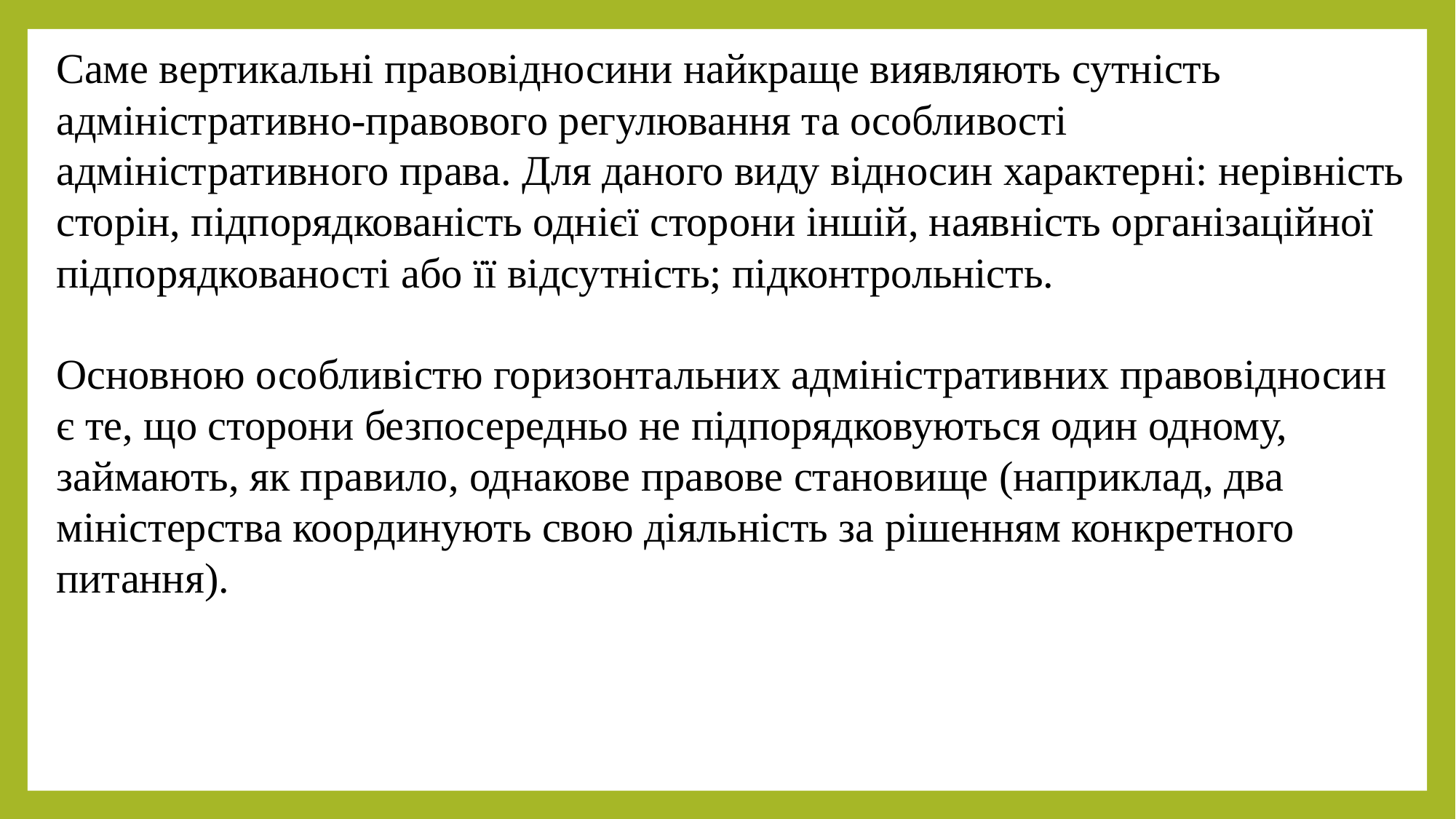

Саме вертикальні правовідносини найкраще виявляють сутність адміністративно-правового регулювання та особливості адміністративного права. Для даного виду відносин характерні: нерівність сторін, підпорядкованість однієї сторони іншій, наявність організаційної підпорядкованості або її відсутність; підконтрольність.

Основною особливістю горизонтальних адміністративних правовідносин є те, що сторони безпосередньо не підпорядковуються один одному, займають, як правило, однакове правове становище (наприклад, два міністерства координують свою діяльність за рішенням конкретного питання).